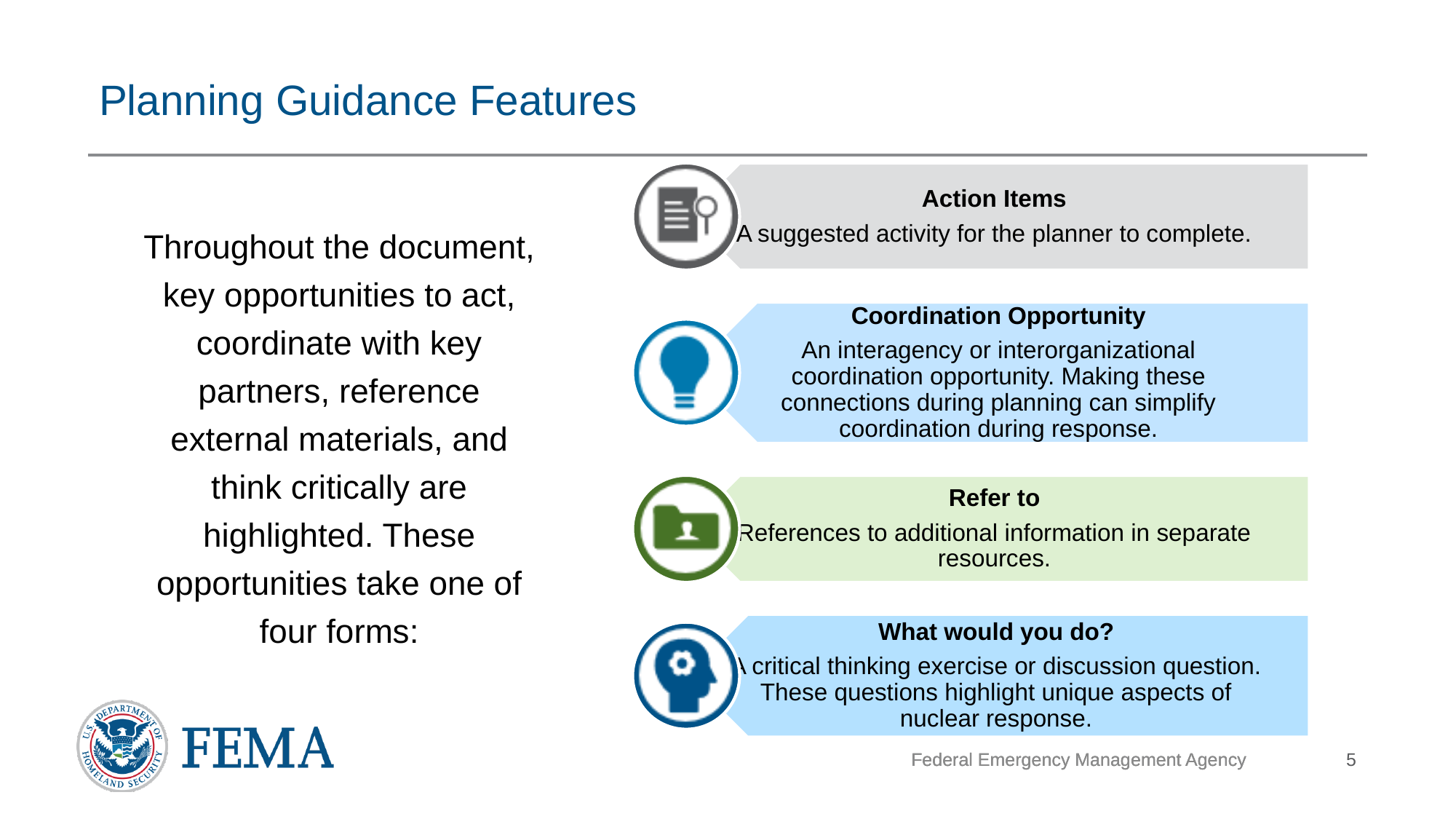

# Planning Guidance Features
Action Items
A suggested activity for the planner to complete.
Coordination Opportunity
An interagency or interorganizational coordination opportunity. Making these connections during planning can simplify coordination during response.
Refer to
References to additional information in separate resources.
What would you do?
A critical thinking exercise or discussion question. These questions highlight unique aspects of nuclear response.
Throughout the document, key opportunities to act, coordinate with key partners, reference external materials, and think critically are highlighted. These opportunities take one of four forms:
Federal Emergency Management Agency
5